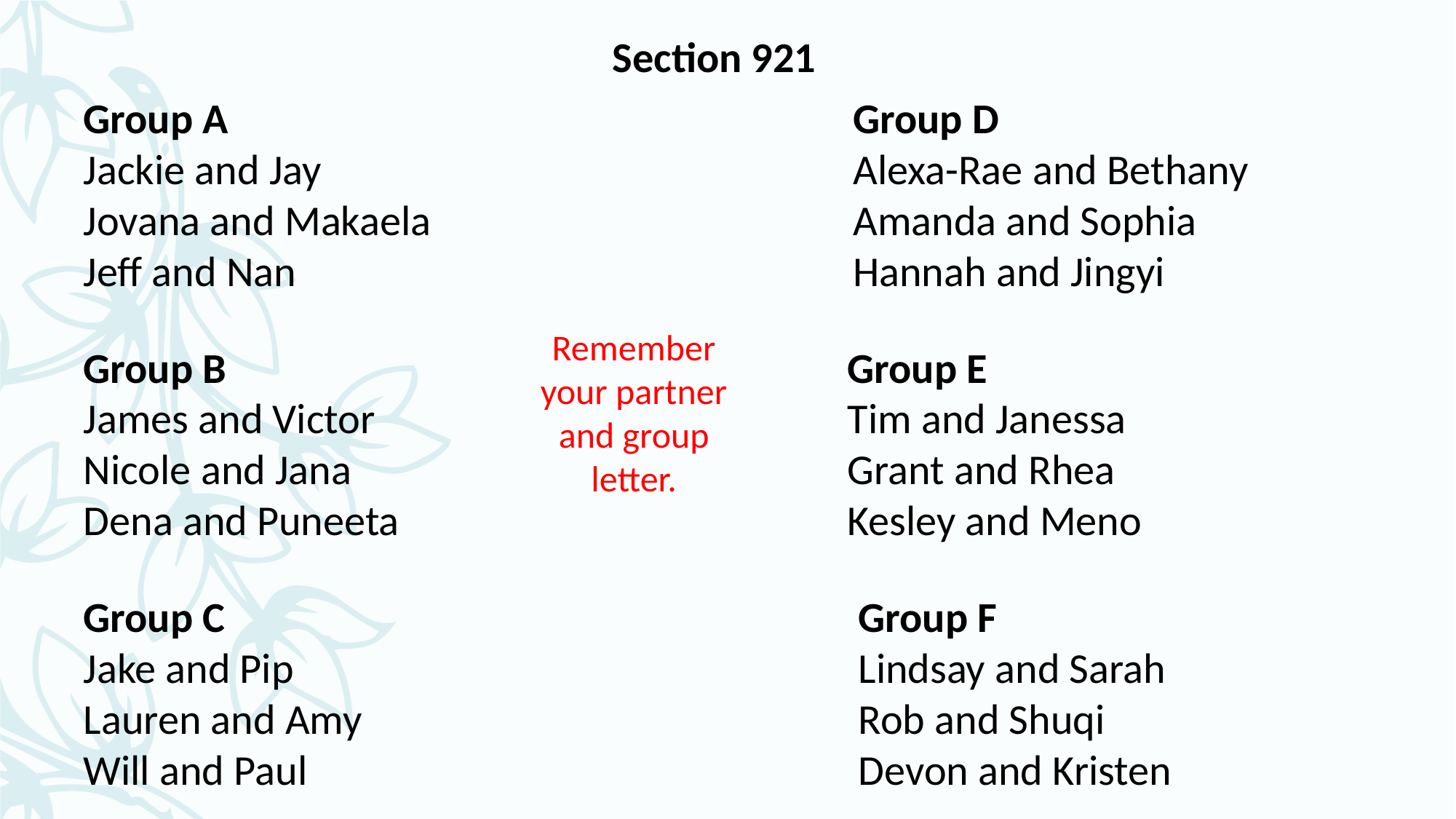

Section 921
Group A
Jackie and Jay
Jovana and Makaela
Jeff and Nan

Group D
Alexa-Rae and Bethany
Amanda and Sophia
Hannah and Jingyi
Remember your partner and group letter.
Group B
James and Victor
Nicole and Jana
Dena and Puneeta

Group E
Tim and Janessa
Grant and Rhea
Kesley and Meno
Group C
Jake and Pip
Lauren and Amy
Will and Paul
Group F
Lindsay and Sarah
Rob and Shuqi
Devon and Kristen